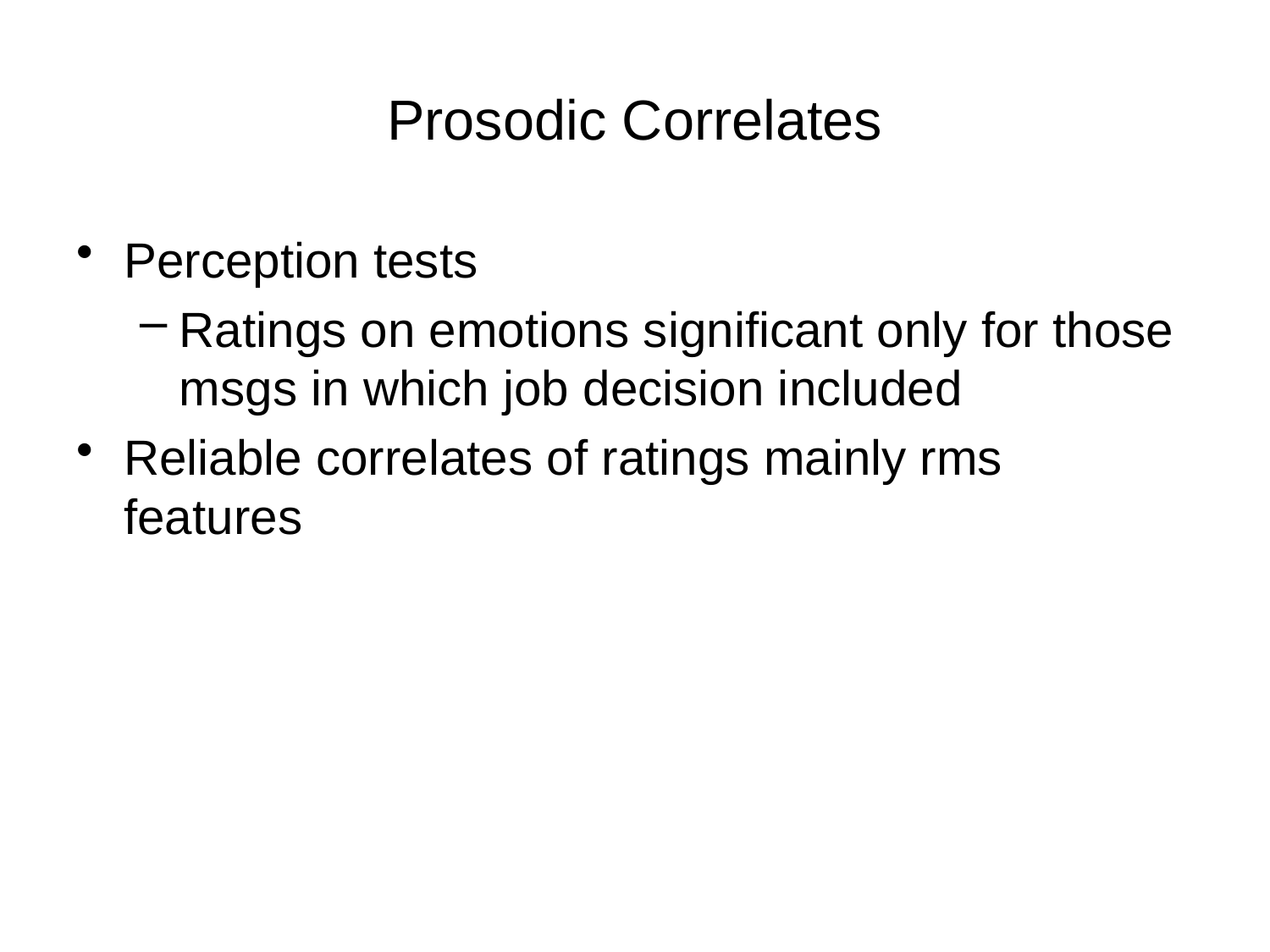

# Prosodic Correlates
Perception tests
Ratings on emotions significant only for those msgs in which job decision included
Reliable correlates of ratings mainly rms features